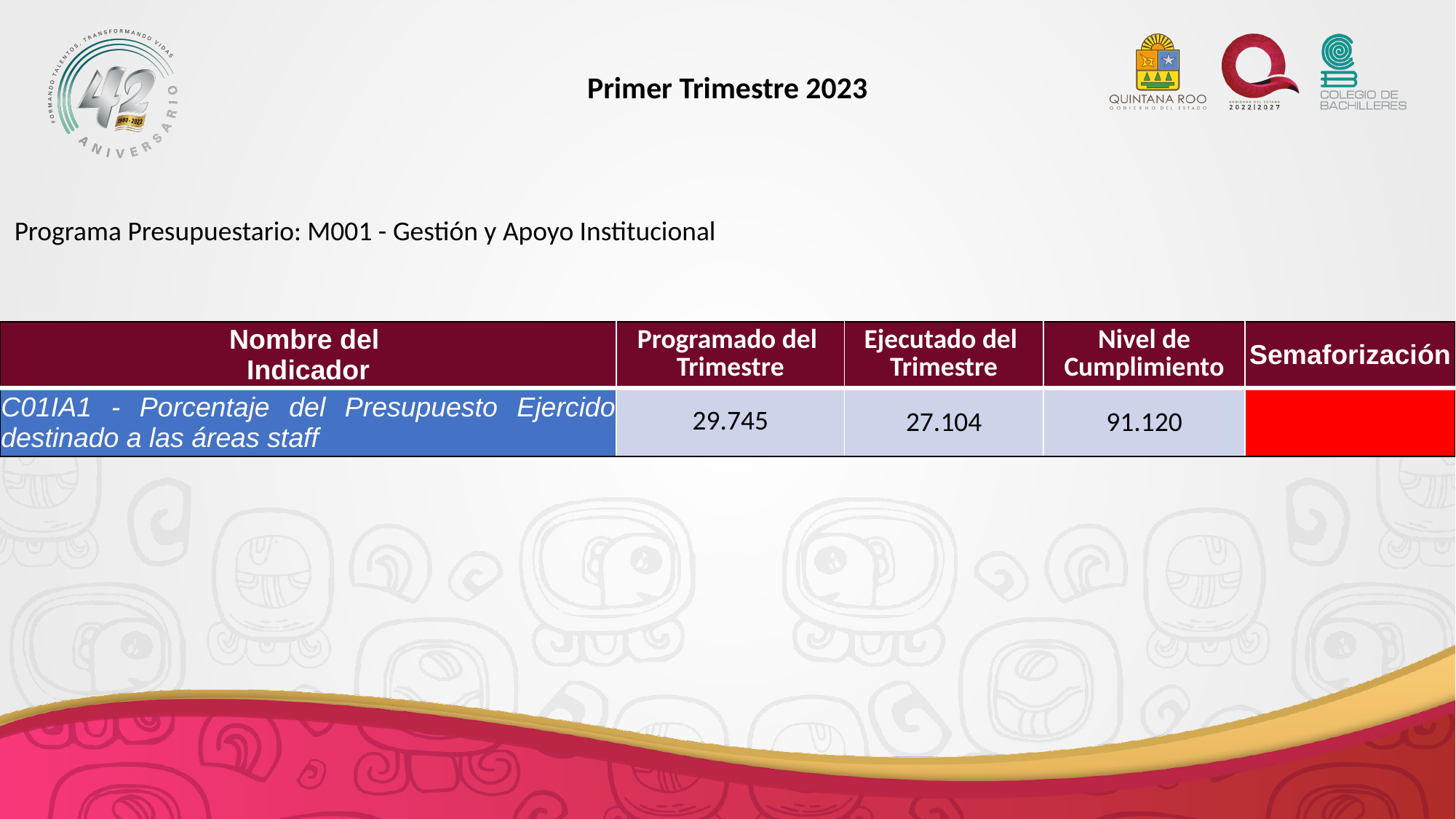

Primer Trimestre 2023
Programa Presupuestario: M001 - Gestión y Apoyo Institucional

| Nombre del Indicador | Programado del Trimestre | Ejecutado del Trimestre | Nivel de Cumplimiento | Semaforización |
| --- | --- | --- | --- | --- |
| C01IA1 - Porcentaje del Presupuesto Ejercido destinado a las áreas staff | 29.745 | 27.104 | 91.120 |  |